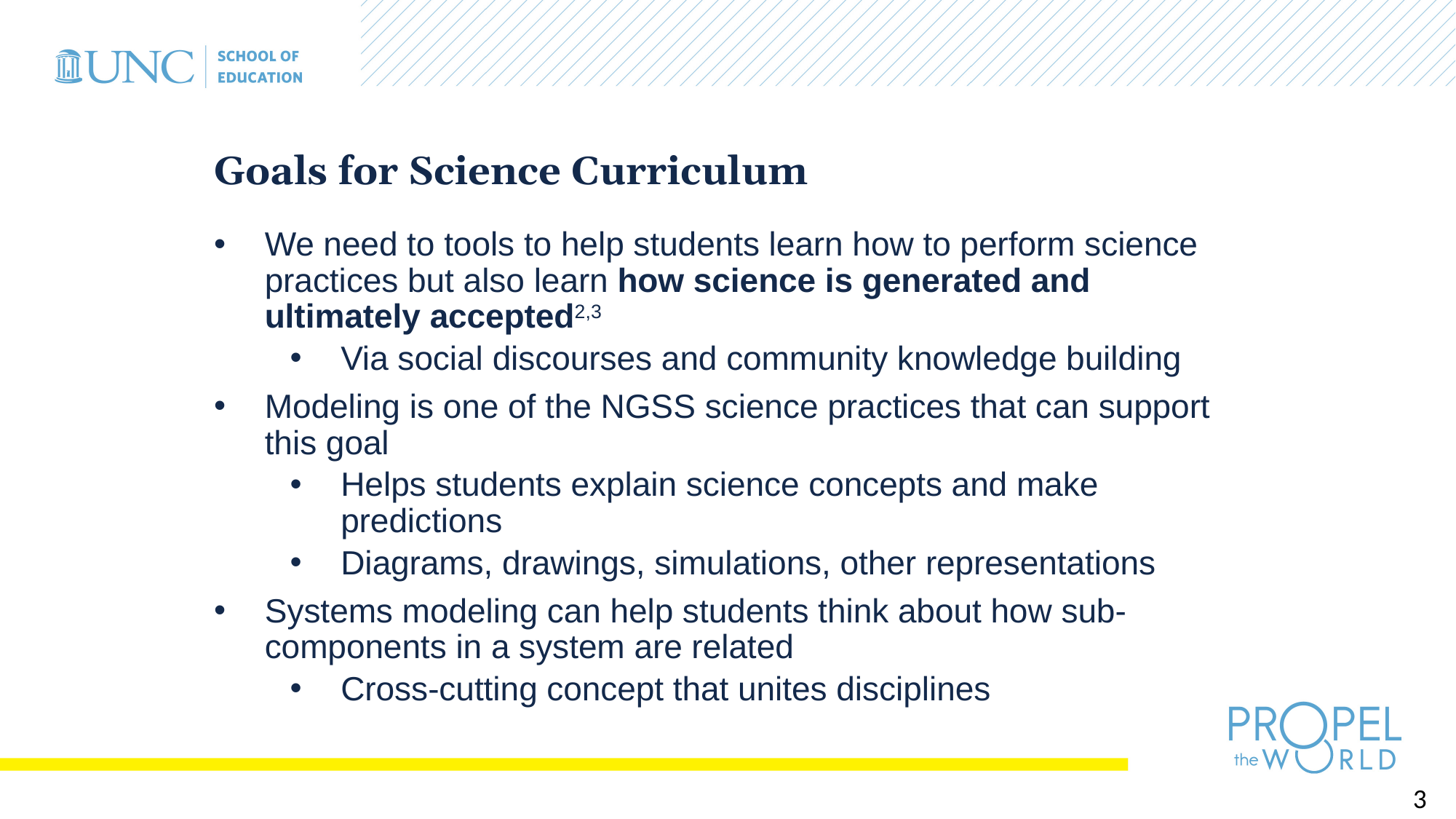

# Goals for Science Curriculum
We need to tools to help students learn how to perform science practices but also learn how science is generated and ultimately accepted2,3
Via social discourses and community knowledge building
Modeling is one of the NGSS science practices that can support this goal
Helps students explain science concepts and make predictions
Diagrams, drawings, simulations, other representations
Systems modeling can help students think about how sub-components in a system are related
Cross-cutting concept that unites disciplines

3